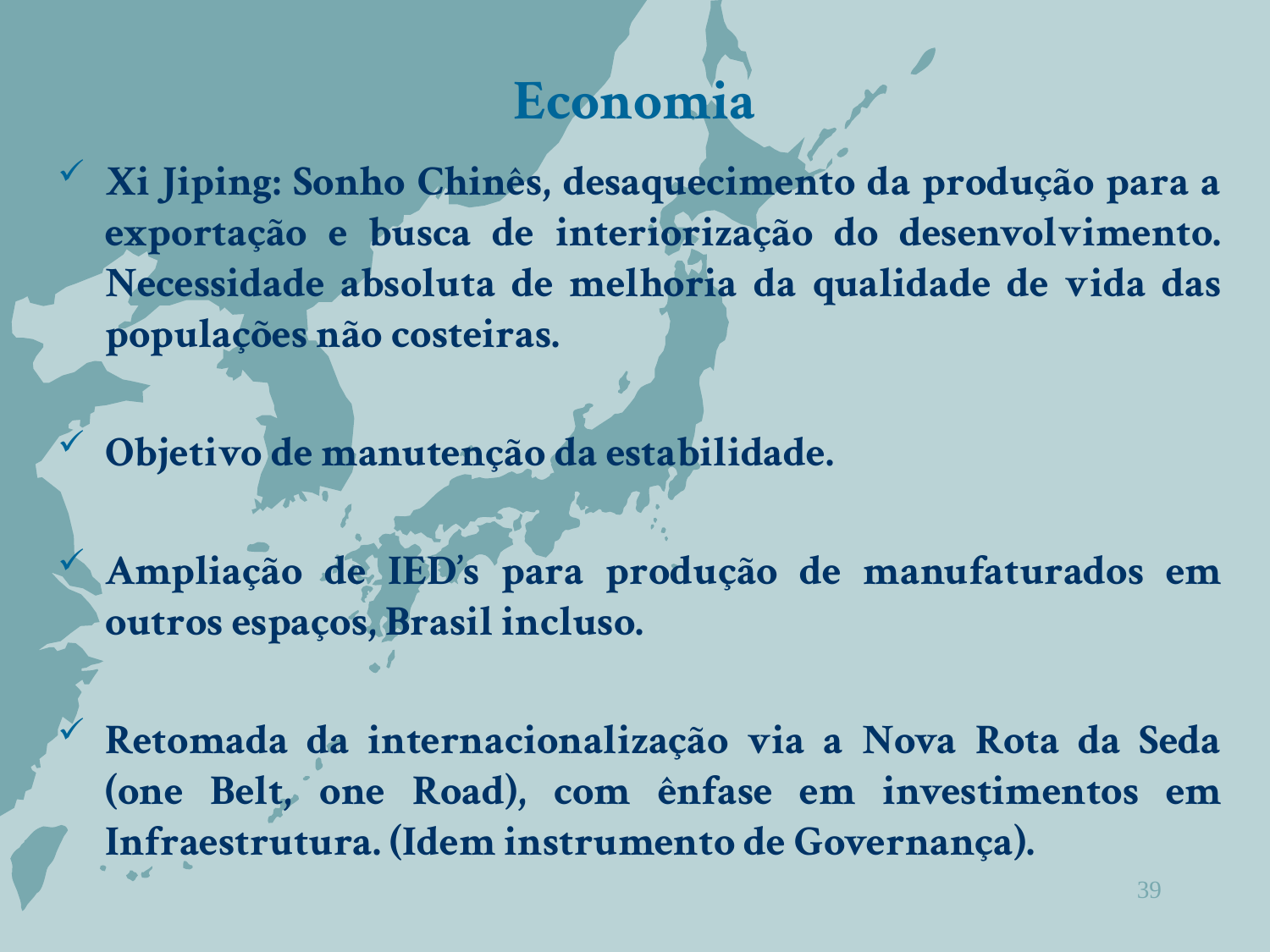

# Economia
Xi Jiping: Sonho Chinês, desaquecimento da produção para a exportação e busca de interiorização do desenvolvimento. Necessidade absoluta de melhoria da qualidade de vida das populações não costeiras.

Objetivo de manutenção da estabilidade.

Ampliação de IED’s para produção de manufaturados em outros espaços, Brasil incluso.

Retomada da internacionalização via a Nova Rota da Seda (one Belt, one Road), com ênfase em investimentos em Infraestrutura. (Idem instrumento de Governança).

39